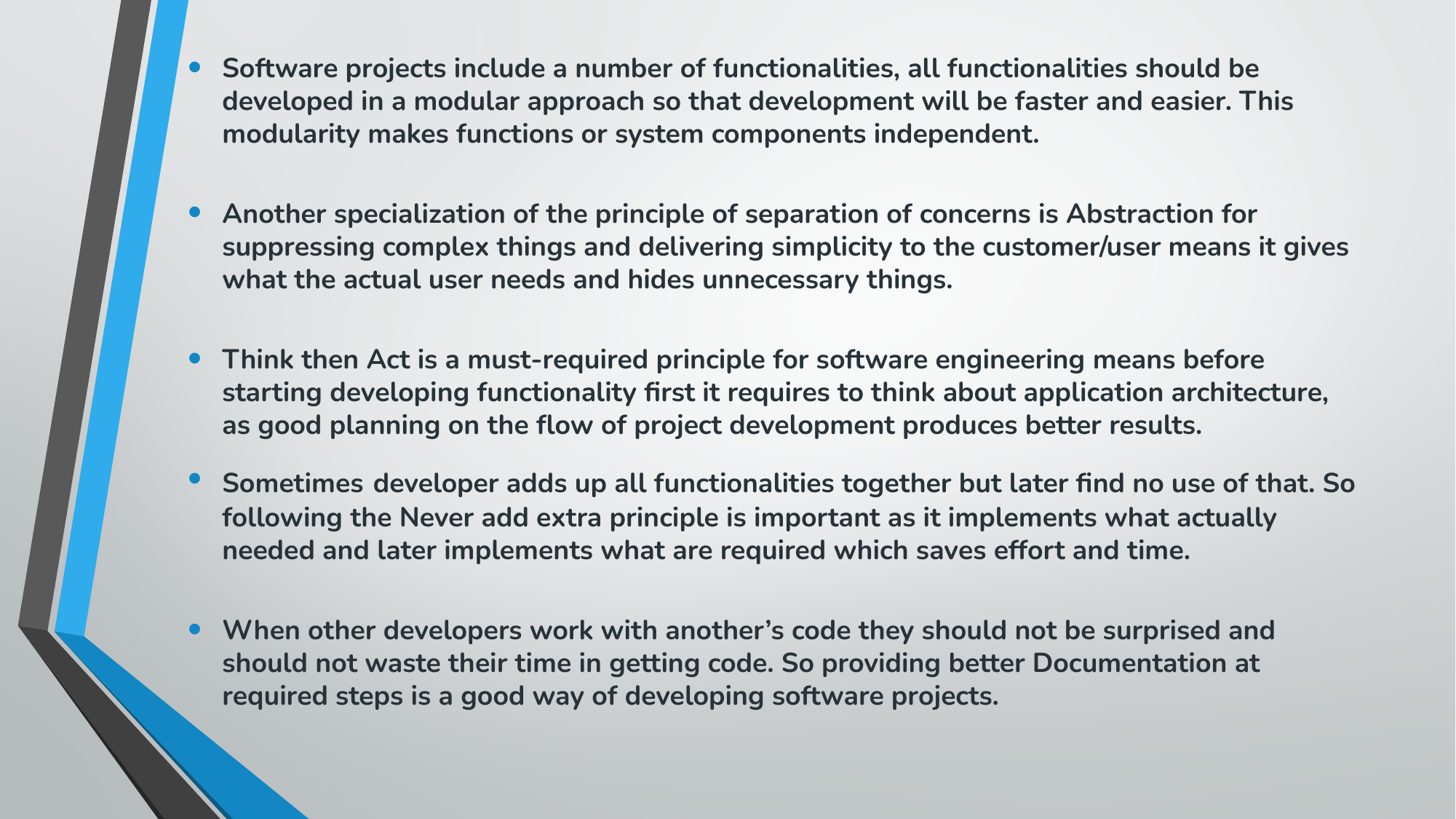

Software projects include a number of functionalities, all functionalities should be developed in a modular approach so that development will be faster and easier. This modularity makes functions or system components independent.
Another specialization of the principle of separation of concerns is Abstraction for suppressing complex things and delivering simplicity to the customer/user means it gives what the actual user needs and hides unnecessary things.
Think then Act is a must-required principle for software engineering means before starting developing functionality first it requires to think about application architecture, as good planning on the flow of project development produces better results.
Sometimes developer adds up all functionalities together but later find no use of that. So following the Never add extra principle is important as it implements what actually needed and later implements what are required which saves effort and time.
When other developers work with another’s code they should not be surprised and should not waste their time in getting code. So providing better Documentation at required steps is a good way of developing software projects.